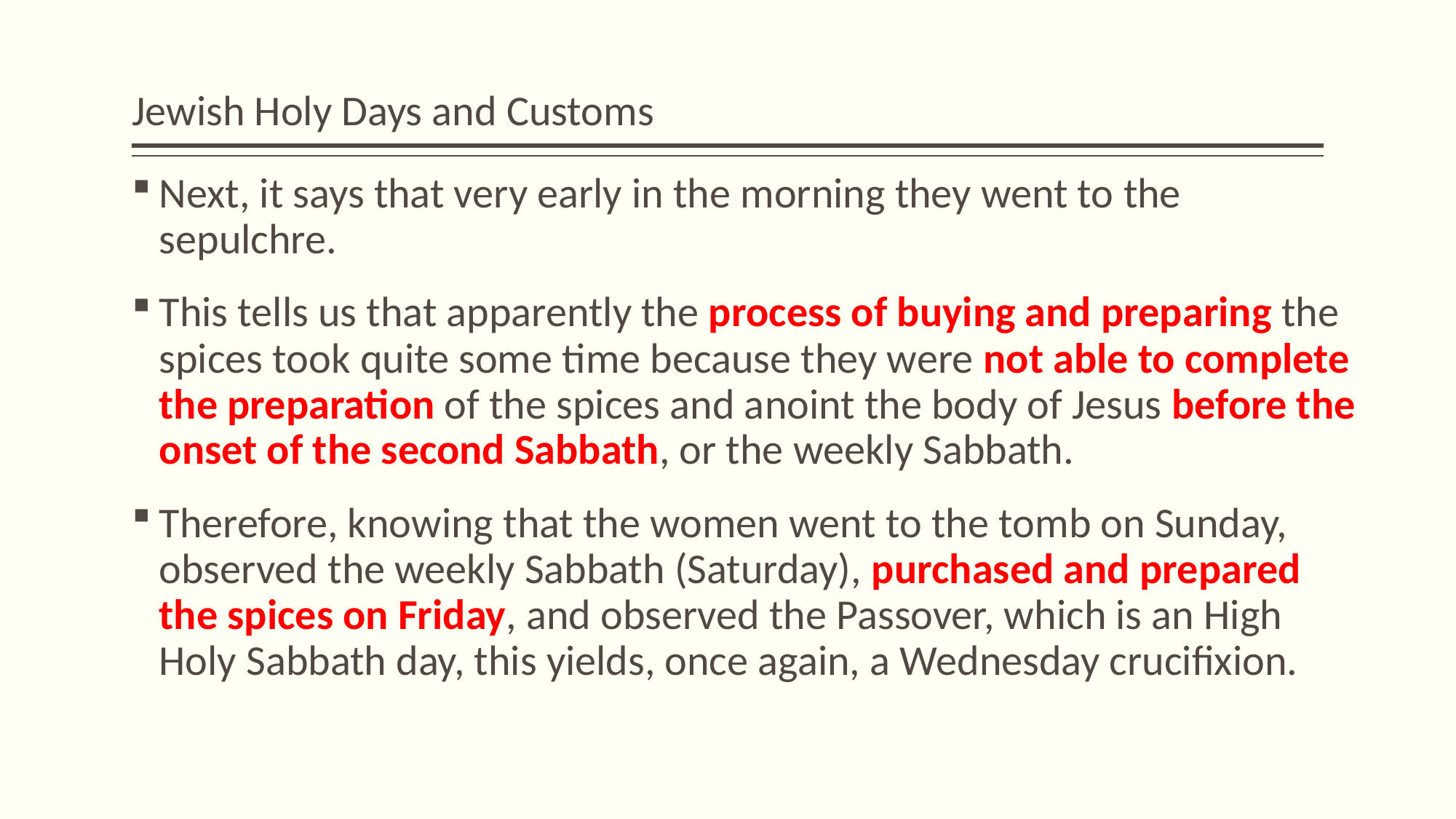

# Jewish Holy Days and Customs
Next, it says that very early in the morning they went to the sepulchre.
This tells us that apparently the process of buying and preparing the spices took quite some time because they were not able to complete the preparation of the spices and anoint the body of Jesus before the onset of the second Sabbath, or the weekly Sabbath.
Therefore, knowing that the women went to the tomb on Sunday, observed the weekly Sabbath (Saturday), purchased and prepared the spices on Friday, and observed the Passover, which is an High Holy Sabbath day, this yields, once again, a Wednesday crucifixion.